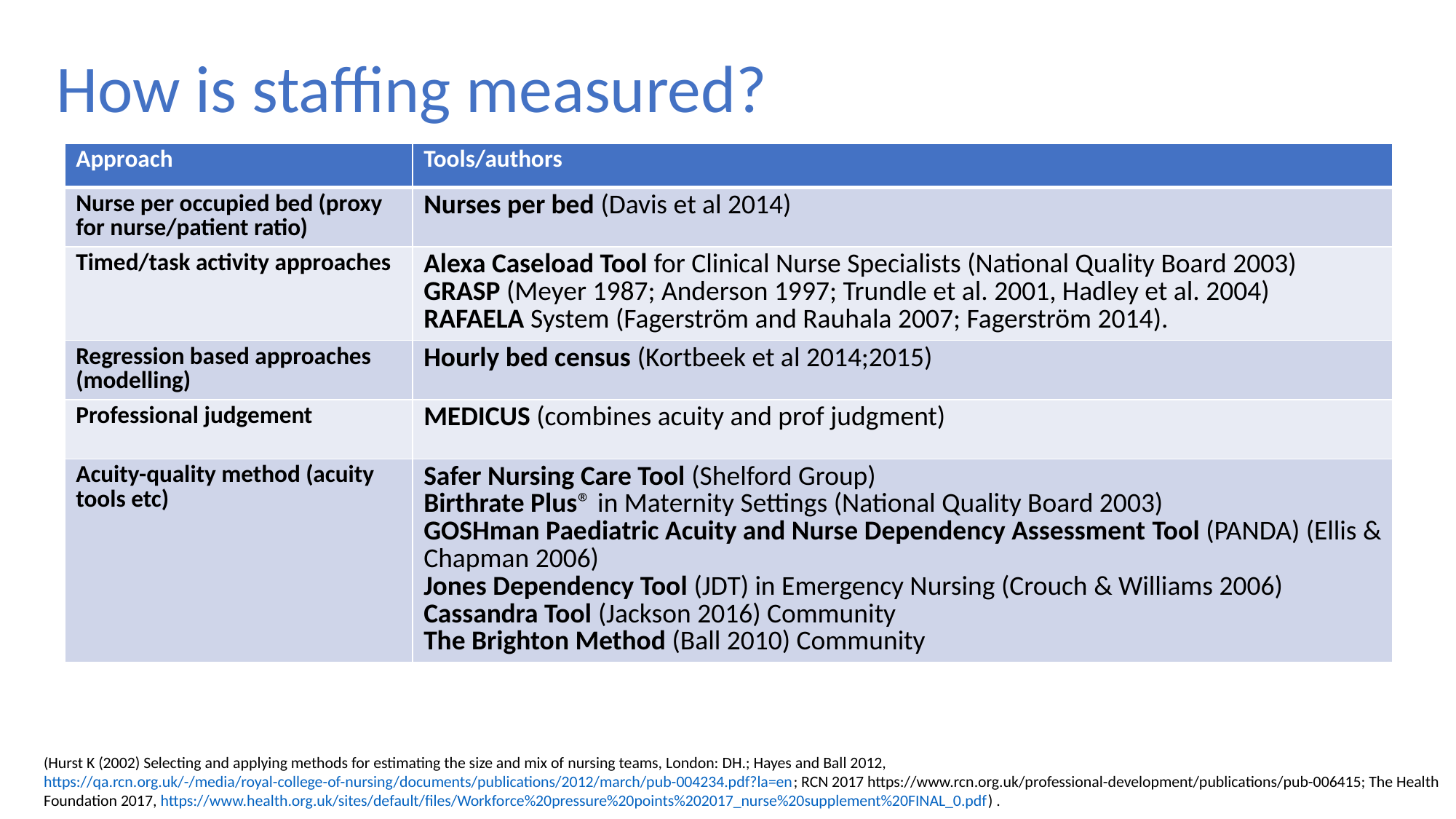

# How is staffing measured?
| Approach | Tools/authors |
| --- | --- |
| Nurse per occupied bed (proxy for nurse/patient ratio) | Nurses per bed (Davis et al 2014) |
| Timed/task activity approaches | Alexa Caseload Tool for Clinical Nurse Specialists (National Quality Board 2003) GRASP (Meyer 1987; Anderson 1997; Trundle et al. 2001, Hadley et al. 2004) RAFAELA System (Fagerström and Rauhala 2007; Fagerström 2014). |
| Regression based approaches (modelling) | Hourly bed census (Kortbeek et al 2014;2015) |
| Professional judgement | MEDICUS (combines acuity and prof judgment) |
| Acuity-quality method (acuity tools etc) | Safer Nursing Care Tool (Shelford Group) Birthrate Plus® in Maternity Settings (National Quality Board 2003) GOSHman Paediatric Acuity and Nurse Dependency Assessment Tool (PANDA) (Ellis & Chapman 2006) Jones Dependency Tool (JDT) in Emergency Nursing (Crouch & Williams 2006) Cassandra Tool (Jackson 2016) Community The Brighton Method (Ball 2010) Community |

(Hurst K (2002) Selecting and applying methods for estimating the size and mix of nursing teams, London: DH.; Hayes and Ball 2012, https://qa.rcn.org.uk/-/media/royal-college-of-nursing/documents/publications/2012/march/pub-004234.pdf?la=en; RCN 2017 https://www.rcn.org.uk/professional-development/publications/pub-006415; The Health Foundation 2017, https://www.health.org.uk/sites/default/files/Workforce%20pressure%20points%202017_nurse%20supplement%20FINAL_0.pdf) .